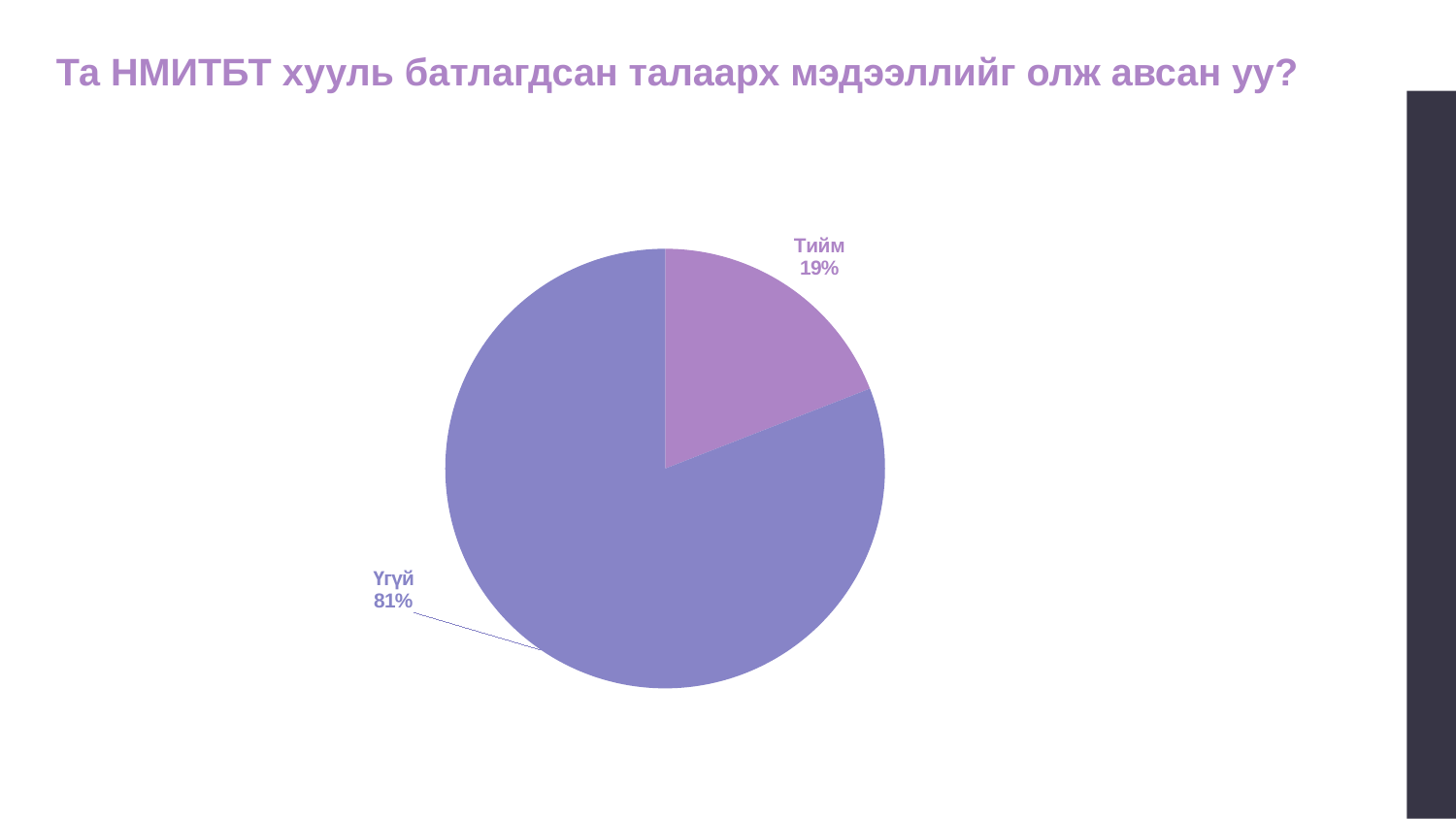

# Та НМИТБТ хууль батлагдсан талаарх мэдээллийг олж авсан уу?

### Chart

| Category | НИЙТ |
|---|---|
| Тийм | 177.0 |
| Үгүй | 751.0 |